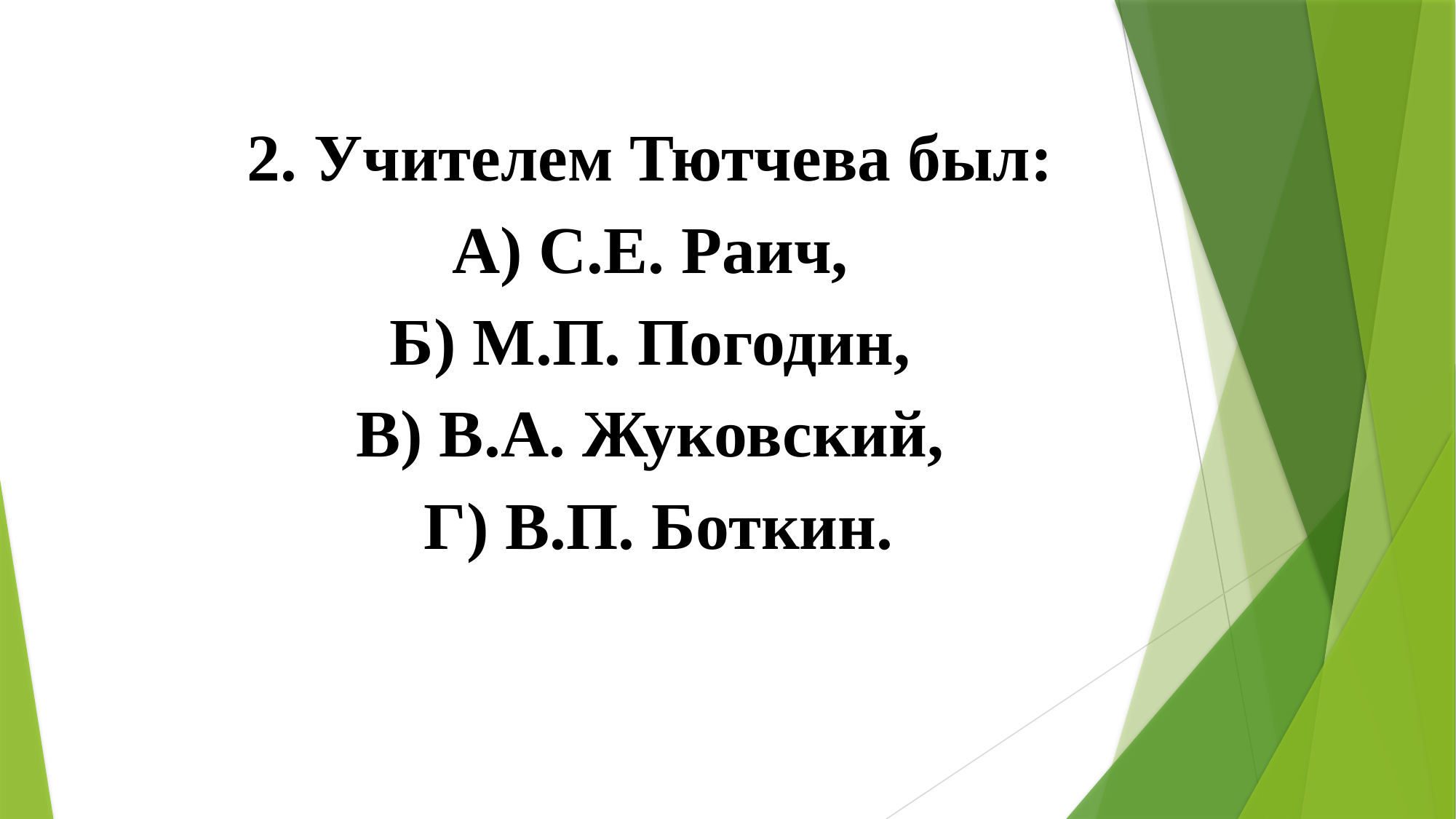

2. Учителем Тютчева был:
А) С.Е. Раич,
Б) М.П. Погодин,
В) В.А. Жуковский,
Г) В.П. Боткин.